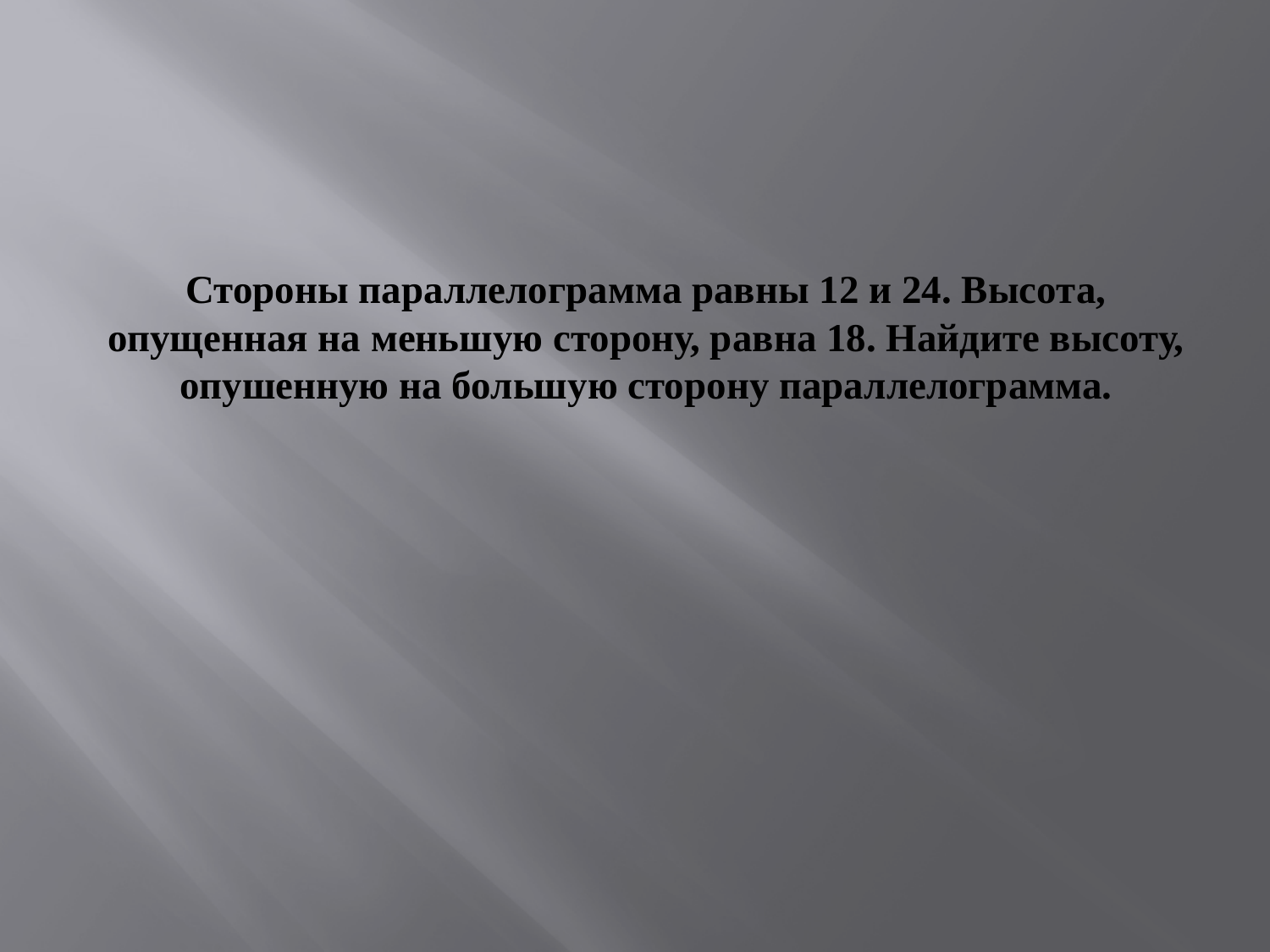

# Стороны параллелограмма равны 12 и 24. Высота, опущенная на меньшую сторону, равна 18. Найдите высоту, опушенную на большую сторону параллелограмма.